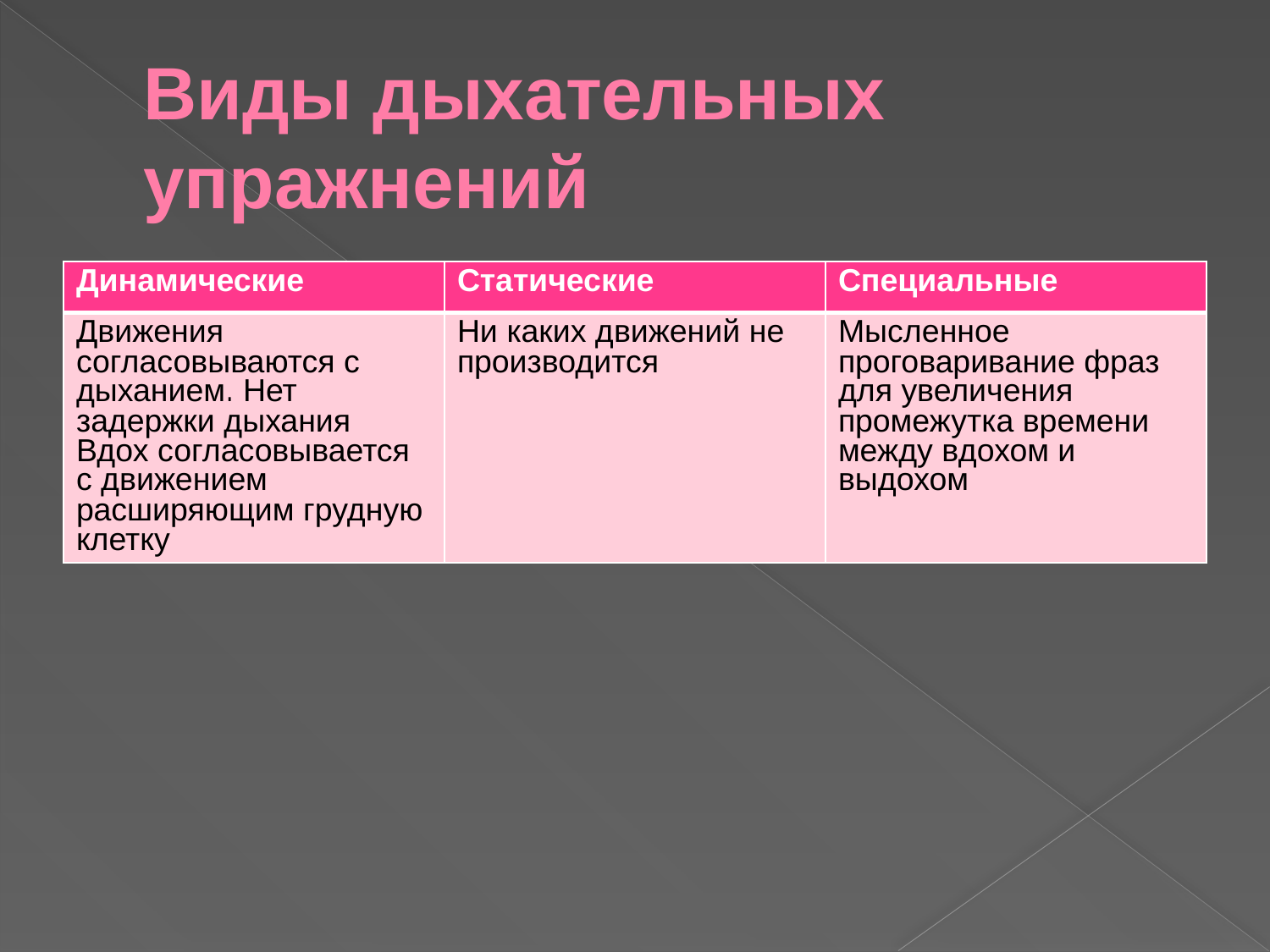

# Виды дыхательных упражнений
| Динамические | Статические | Специальные |
| --- | --- | --- |
| Движения согласовываются с дыханием. Нет задержки дыхания Вдох согласовывается с движением расширяющим грудную клетку | Ни каких движений не производится | Мысленное проговаривание фраз для увеличения промежутка времени между вдохом и выдохом |